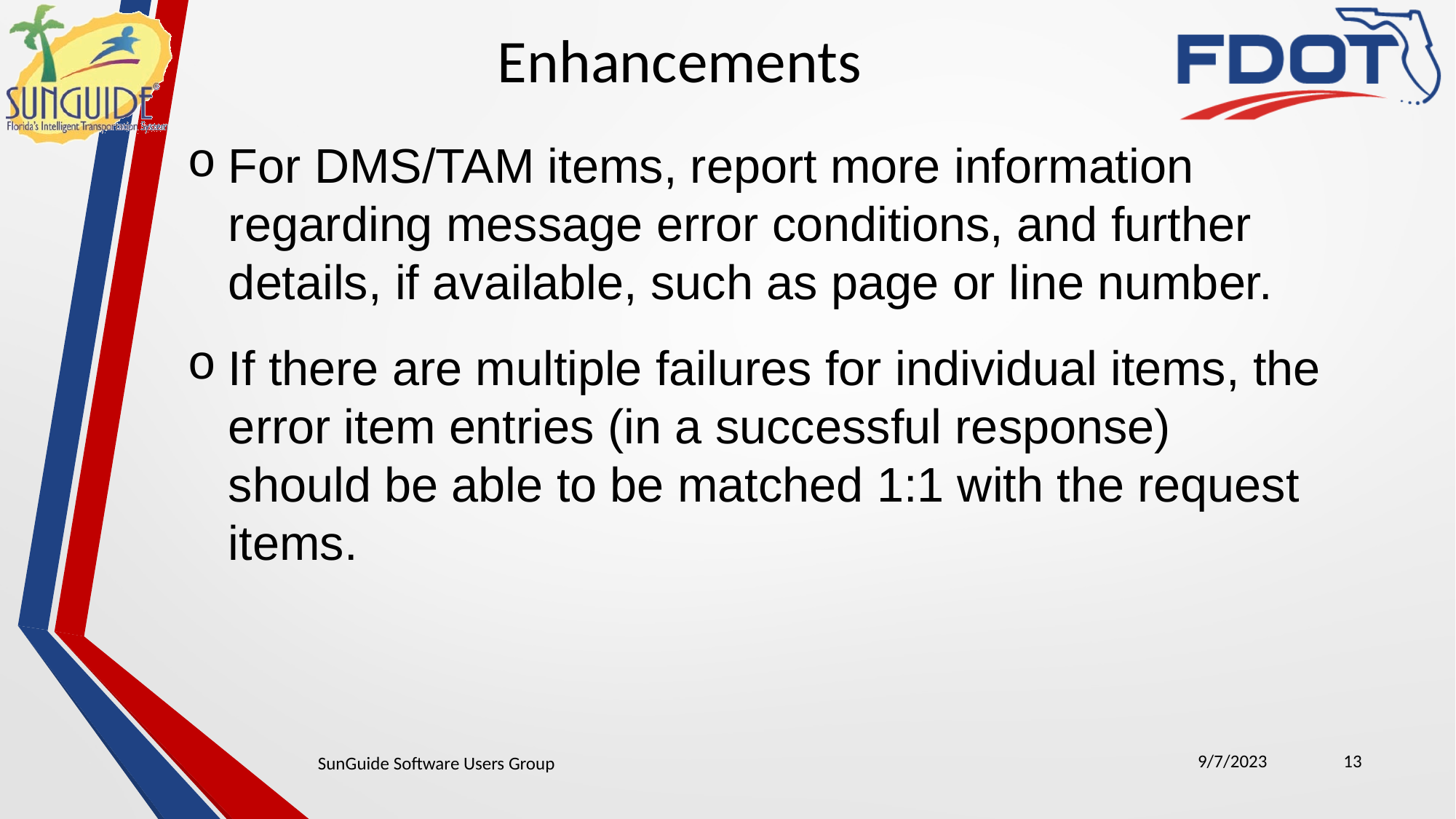

Enhancements
For DMS/TAM items, report more information regarding message error conditions, and further details, if available, such as page or line number.
If there are multiple failures for individual items, the error item entries (in a successful response) should be able to be matched 1:1 with the request items.
9/7/2023
13
SunGuide Software Users Group